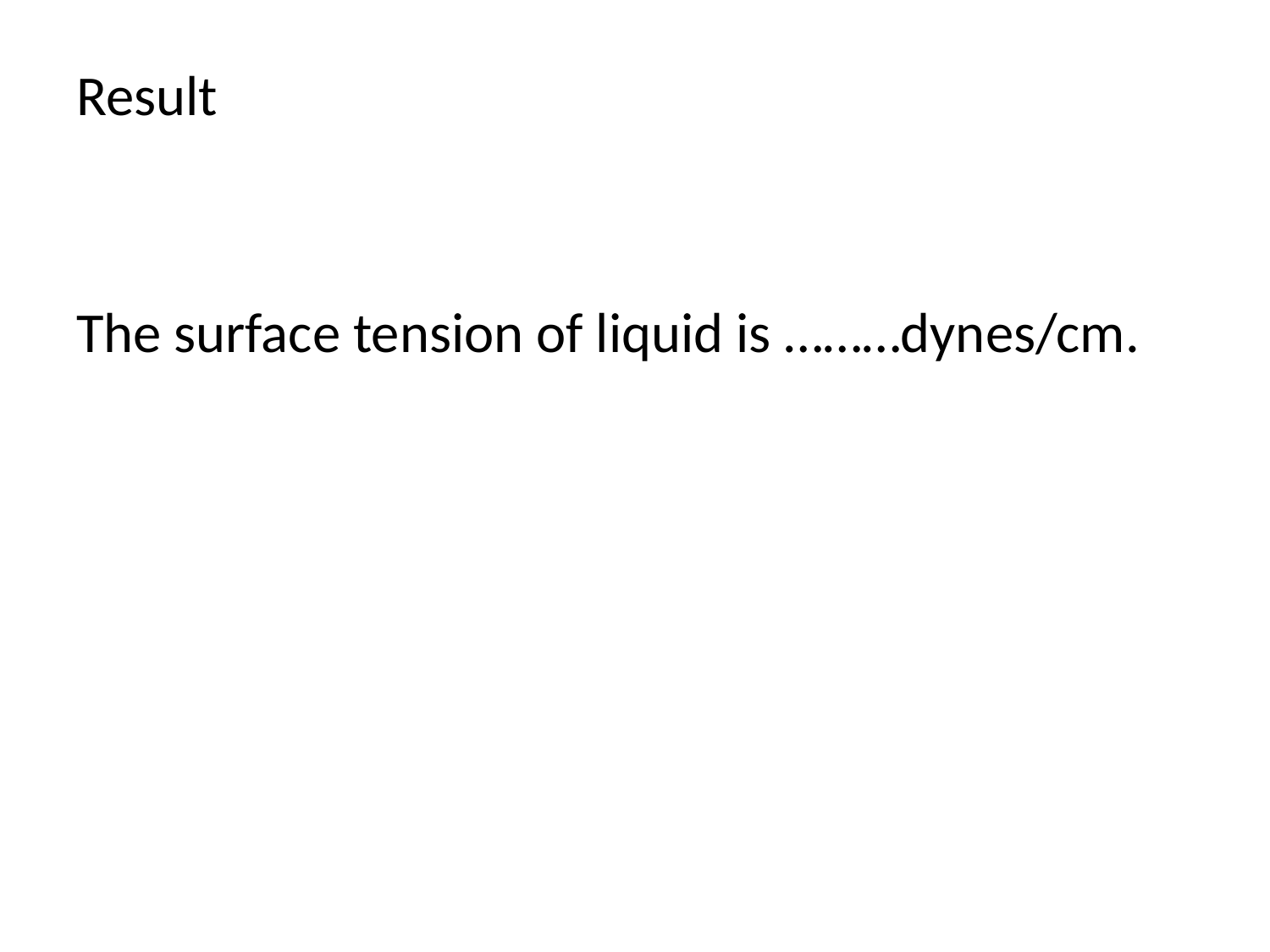

Result

The surface tension of liquid is ………dynes/cm.